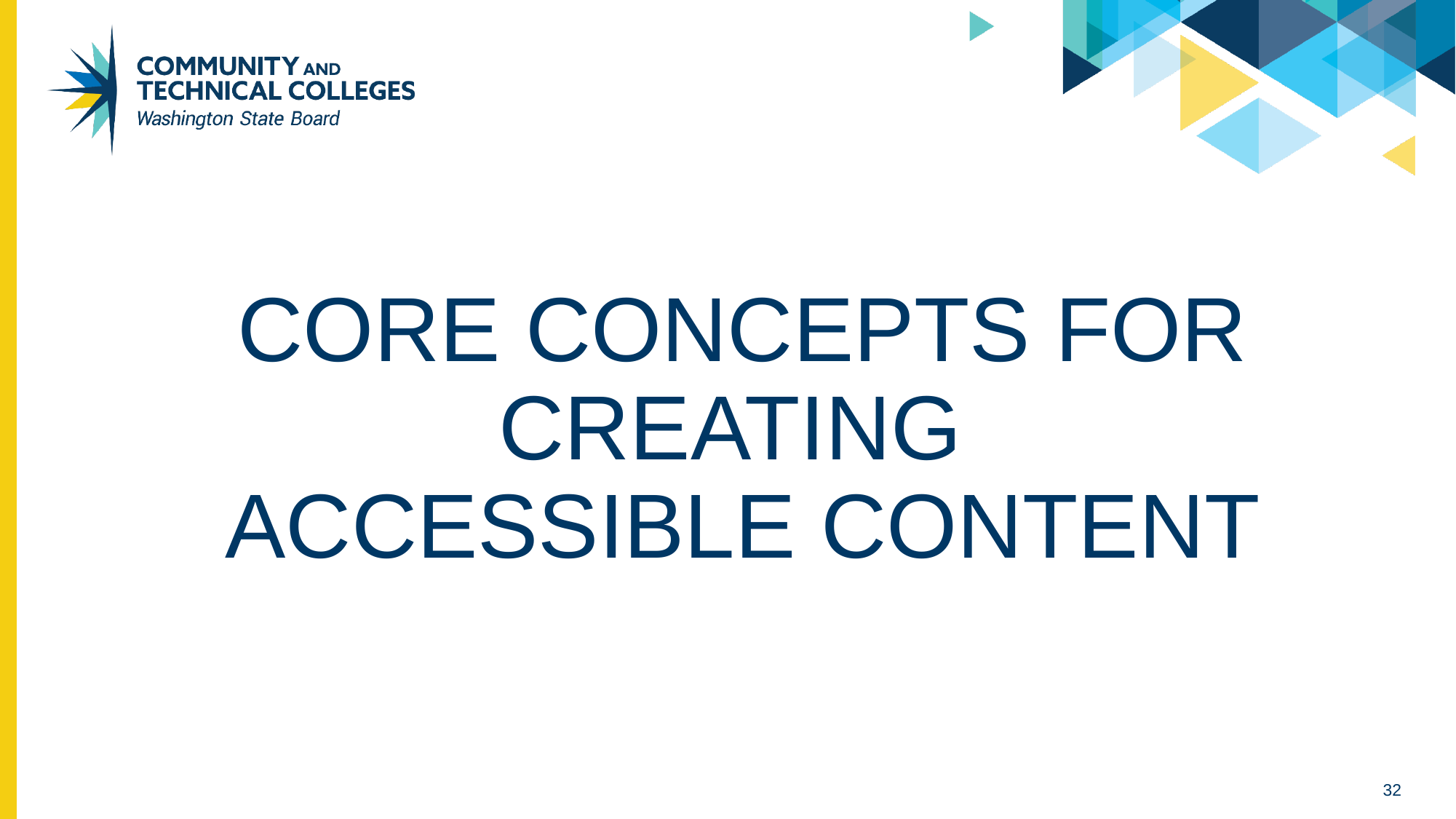

# CORE CONCEPTS FOR CREATING ACCESSIBLE CONTENT
32